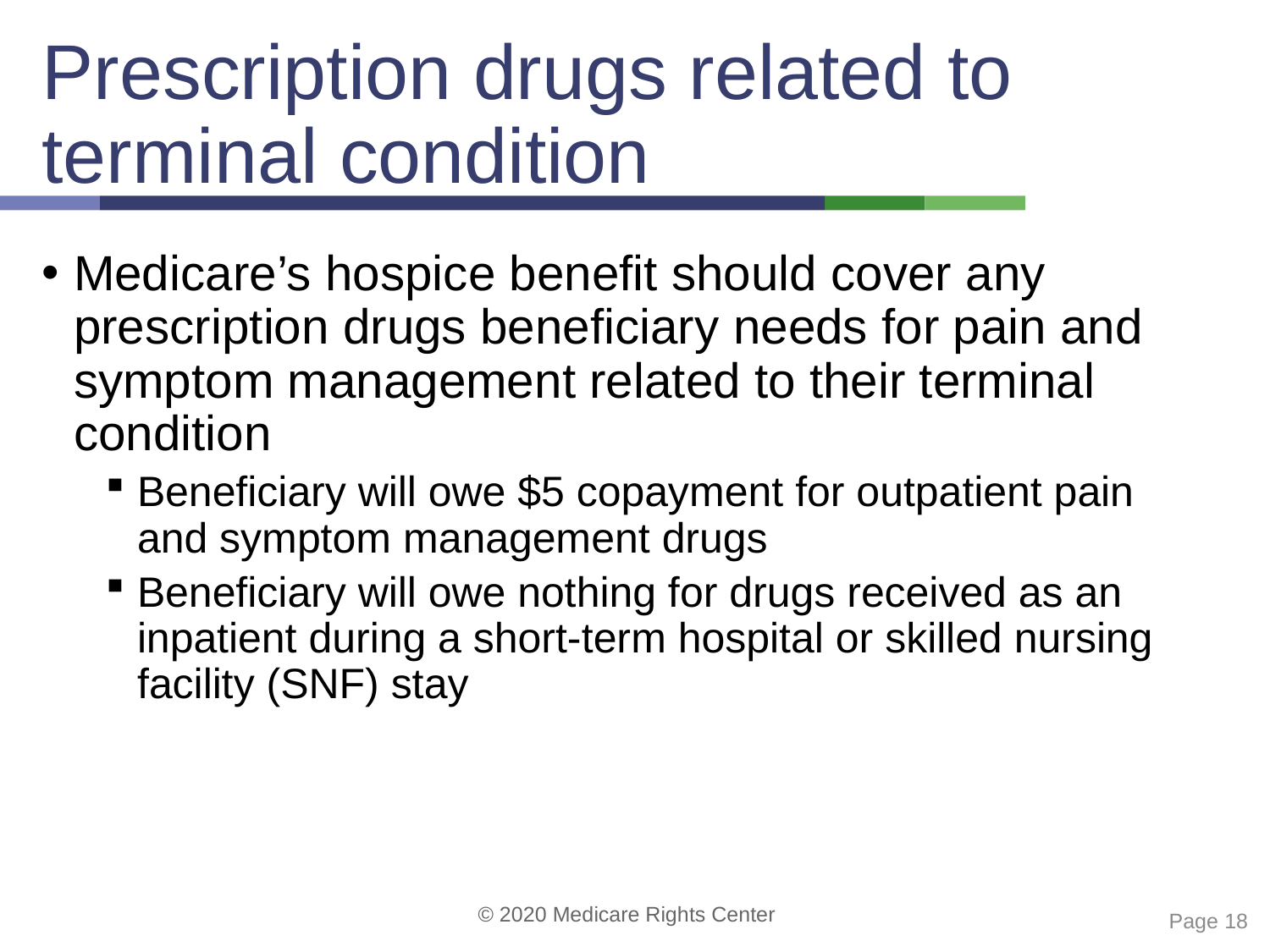

# Prescription drugs related to terminal condition
Medicare’s hospice benefit should cover any prescription drugs beneficiary needs for pain and symptom management related to their terminal condition
Beneficiary will owe $5 copayment for outpatient pain and symptom management drugs
Beneficiary will owe nothing for drugs received as an inpatient during a short-term hospital or skilled nursing facility (SNF) stay

 Page 18